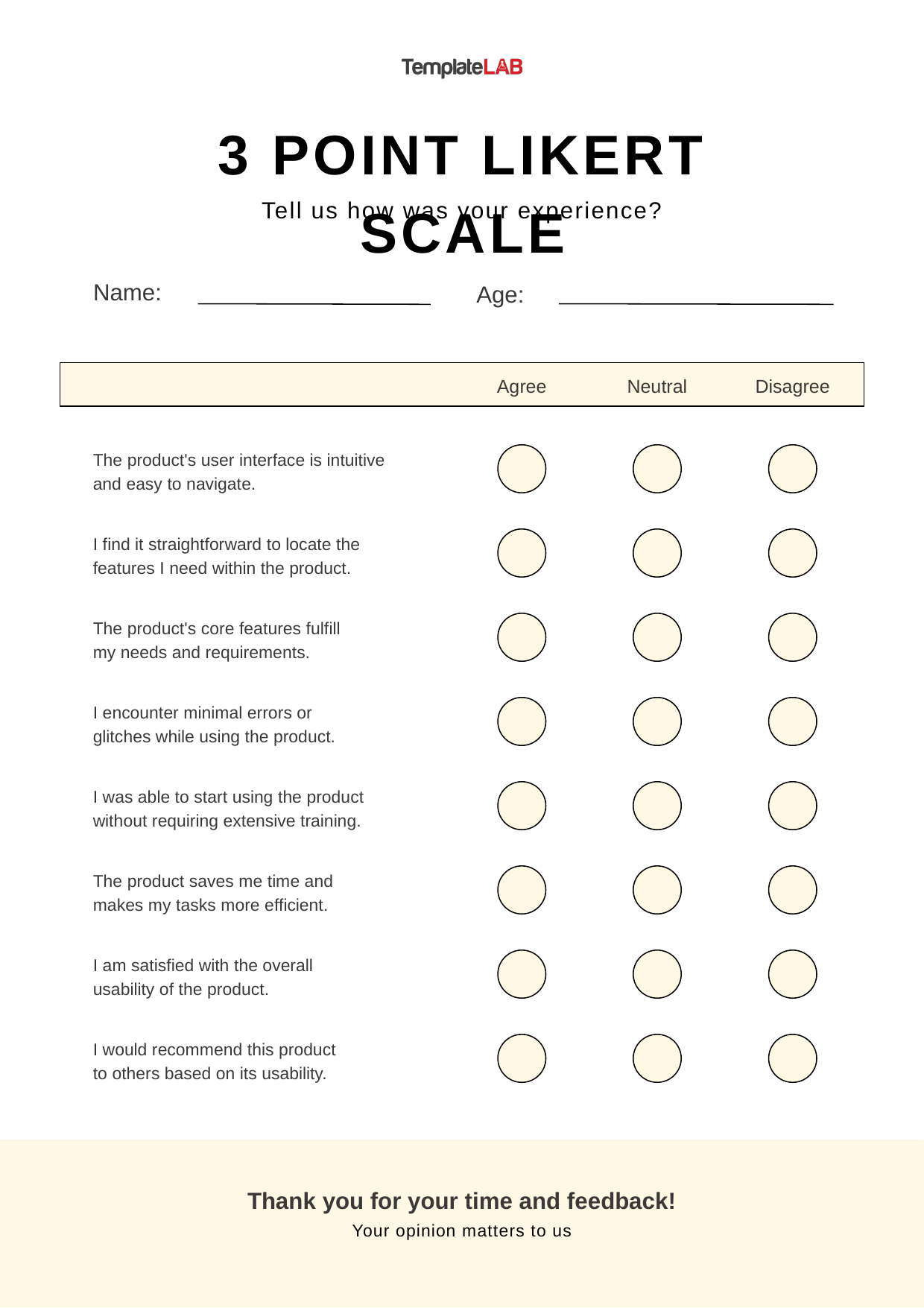

3 POINT LIKERT SCALE
Tell us how was your experience?
Name:
Age:

Agree
Neutral
Disagree

The product's user interface is intuitive
and easy to navigate.

I find it straightforward to locate the
features I need within the product.

The product's core features fulfill
my needs and requirements.

I encounter minimal errors or
glitches while using the product.

I was able to start using the product
without requiring extensive training.

The product saves me time and
makes my tasks more efficient.

I am satisfied with the overall
usability of the product.

I would recommend this product
to others based on its usability.

Thank you for your time and feedback!
Your opinion matters to us